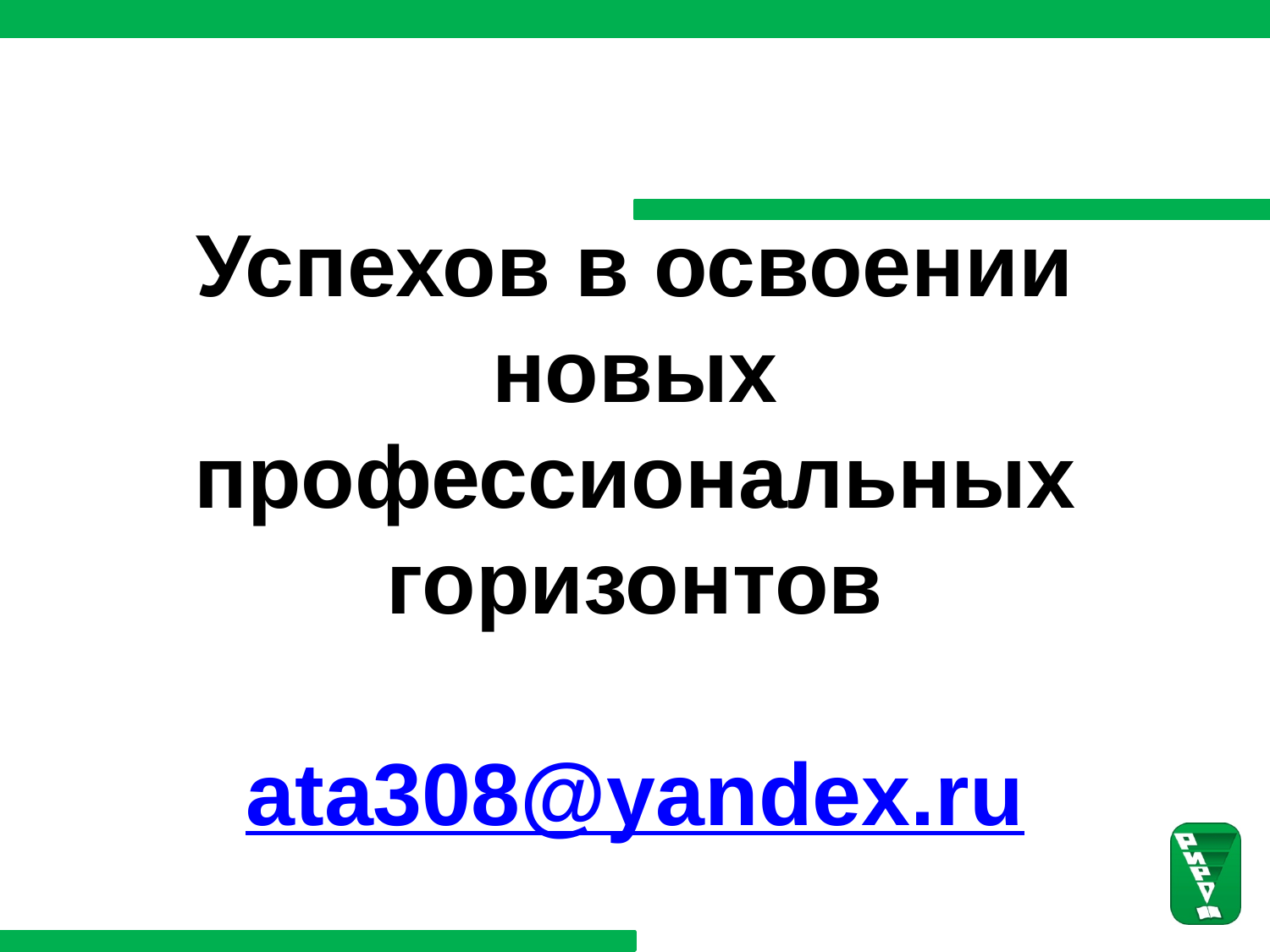

#

Успехов в освоении новых профессиональных горизонтов

ata308@yandex.ru